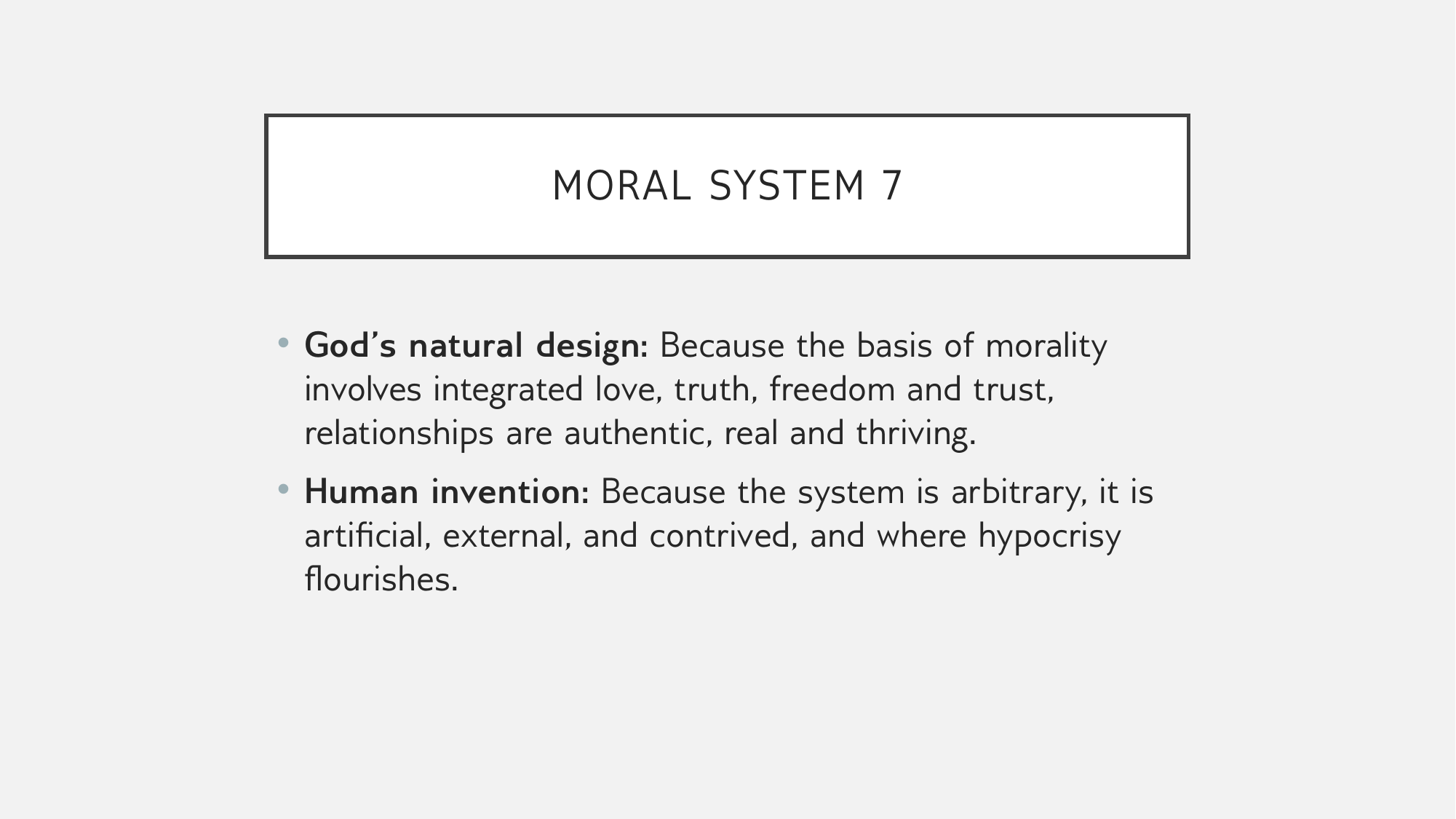

# Moral System 7
God’s natural design: Because the basis of morality involves integrated love, truth, freedom and trust, relationships are authentic, real and thriving.
Human invention: Because the system is arbitrary, it is artificial, external, and contrived, and where hypocrisy flourishes.